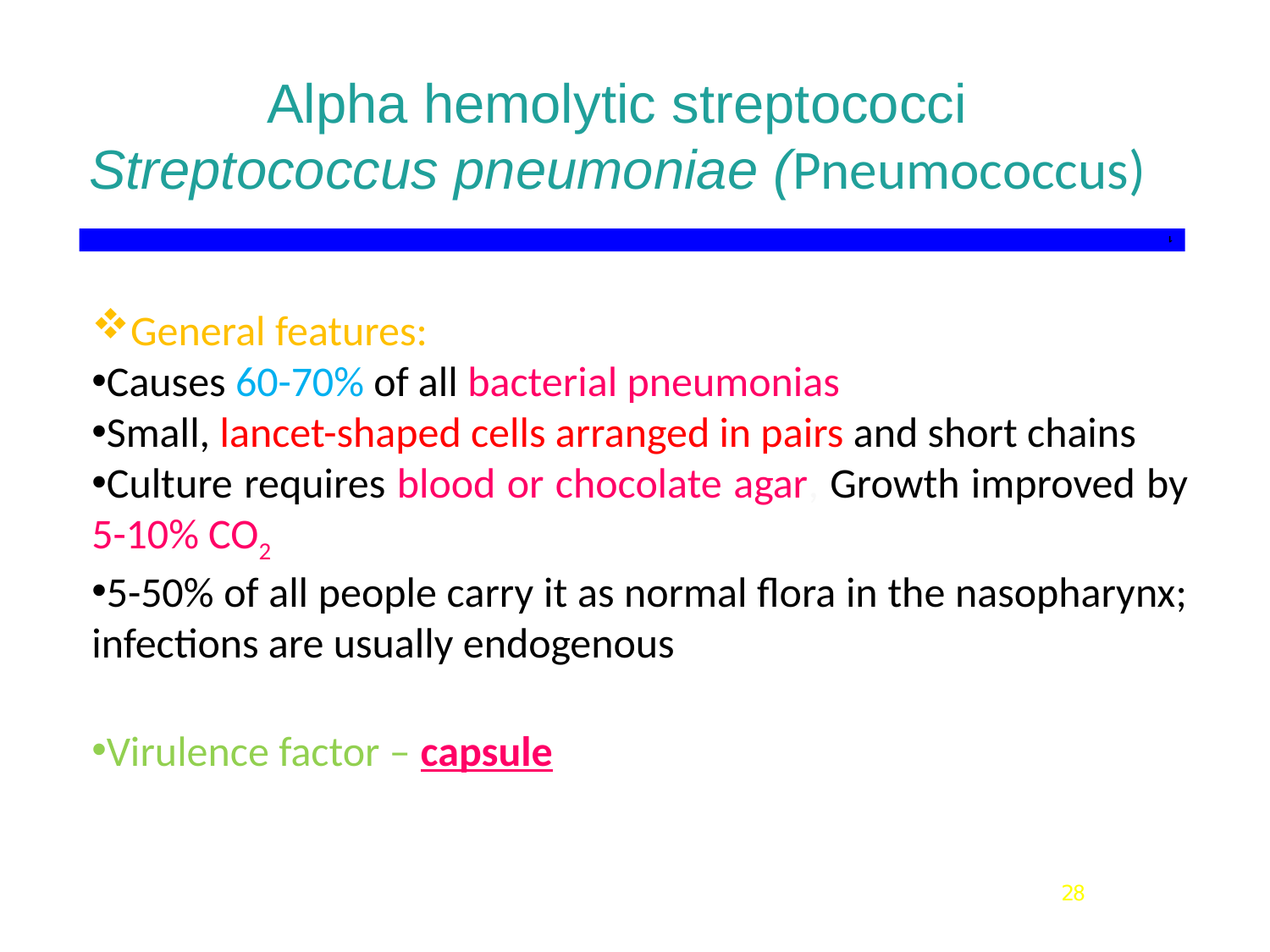

# Alpha hemolytic streptococci Streptococcus pneumoniae (Pneumococcus)
1
General features:
Causes 60-70% of all bacterial pneumonias
Small, lancet-shaped cells arranged in pairs and short chains
Culture requires blood or chocolate agar, Growth improved by 5-10% CO2
5-50% of all people carry it as normal flora in the nasopharynx; infections are usually endogenous

Virulence factor – capsule

28